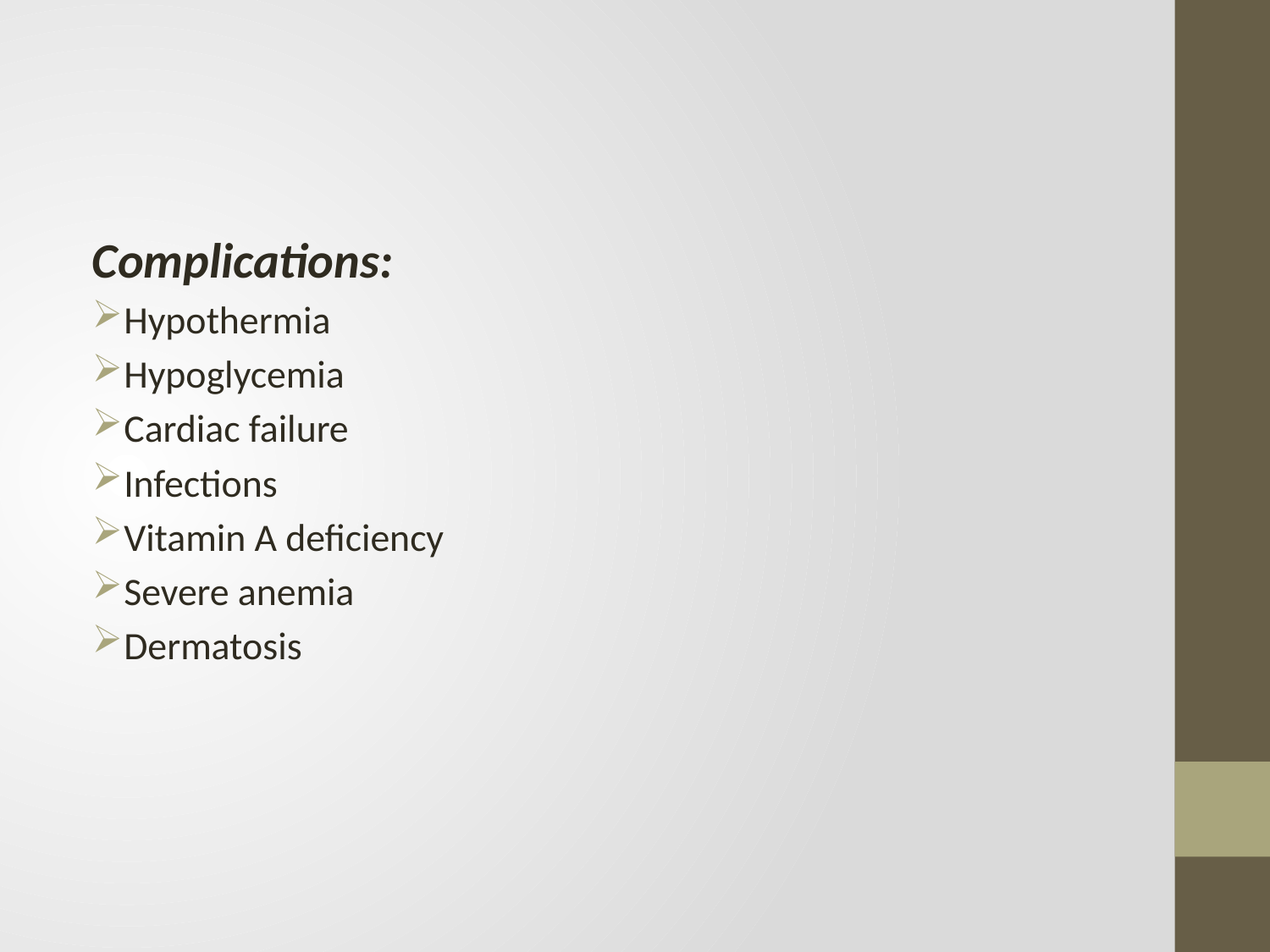

#
Complications:
Hypothermia
Hypoglycemia
Cardiac failure
Infections
Vitamin A deficiency
Severe anemia
Dermatosis